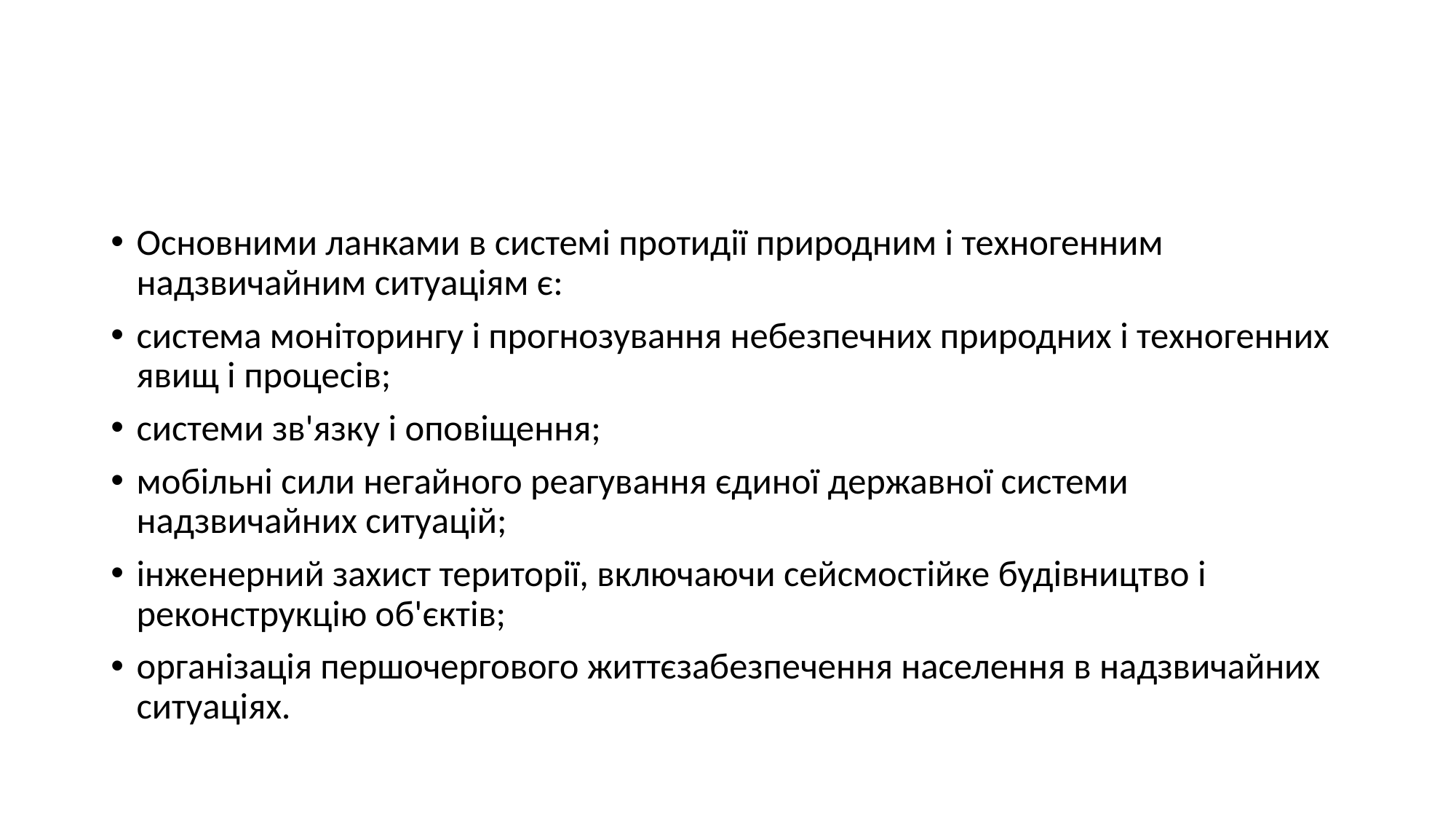

#
Основними ланками в системі протидії природним і техногенним надзвичайним ситуаціям є:
система моніторингу і прогнозування небезпечних природних і техногенних явищ і процесів;
системи зв'язку і оповіщення;
мобільні сили негайного реагування єдиної державної системи надзвичайних ситуацій;
інженерний захист території, включаючи сейсмостійке будівництво і реконструкцію об'єктів;
організація першочергового життєзабезпечення населення в надзвичайних ситуаціях.